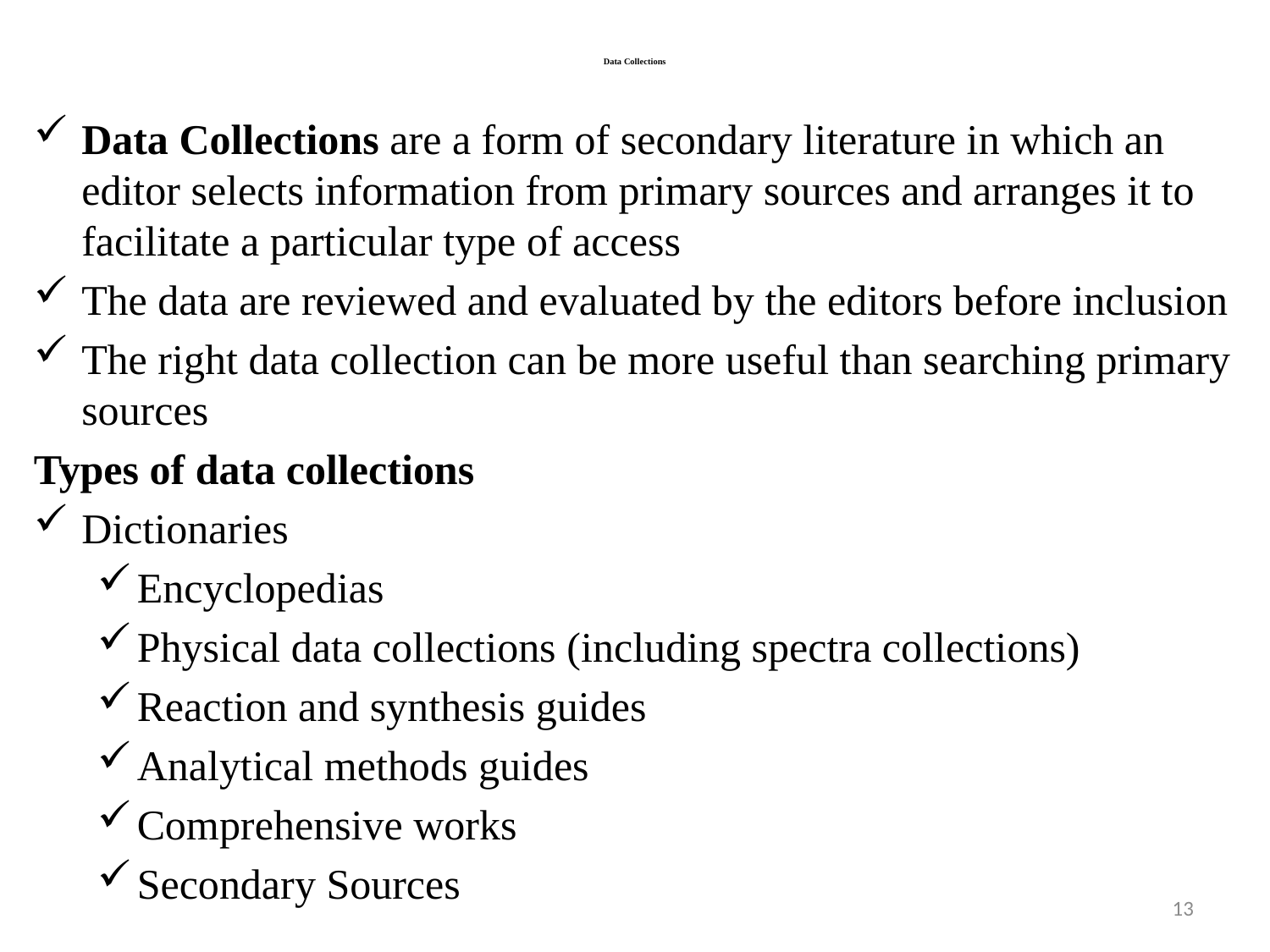

# Data Collections
Data Collections are a form of secondary literature in which an editor selects information from primary sources and arranges it to facilitate a particular type of access
The data are reviewed and evaluated by the editors before inclusion
The right data collection can be more useful than searching primary sources
Types of data collections
Dictionaries
Encyclopedias
Physical data collections (including spectra collections)
Reaction and synthesis guides
Analytical methods guides
Comprehensive works
Secondary Sources
13